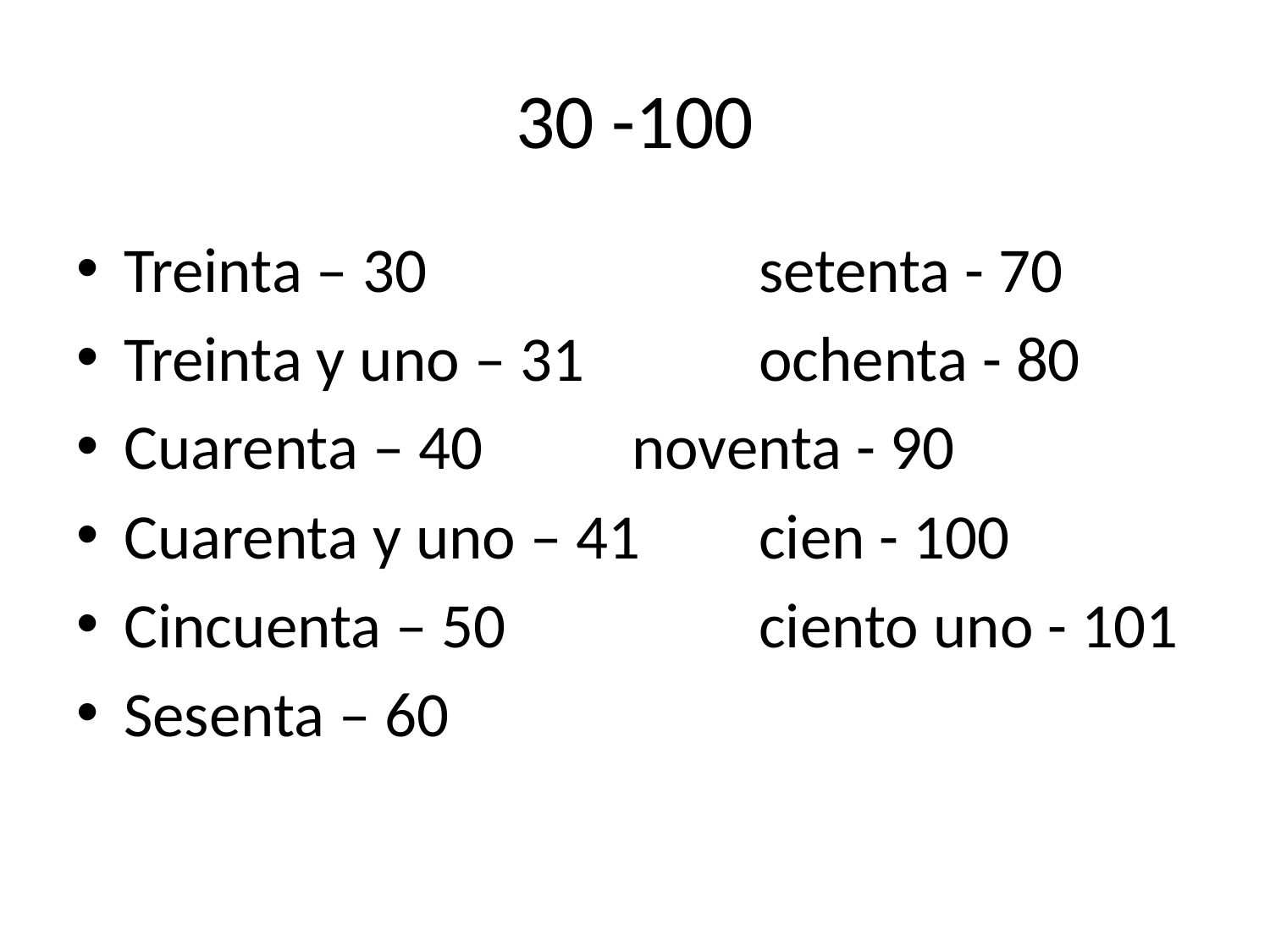

# 30 -100
Treinta – 30 			setenta - 70
Treinta y uno – 31		ochenta - 80
Cuarenta – 40		noventa - 90
Cuarenta y uno – 41	cien - 100
Cincuenta – 50 		ciento uno - 101
Sesenta – 60